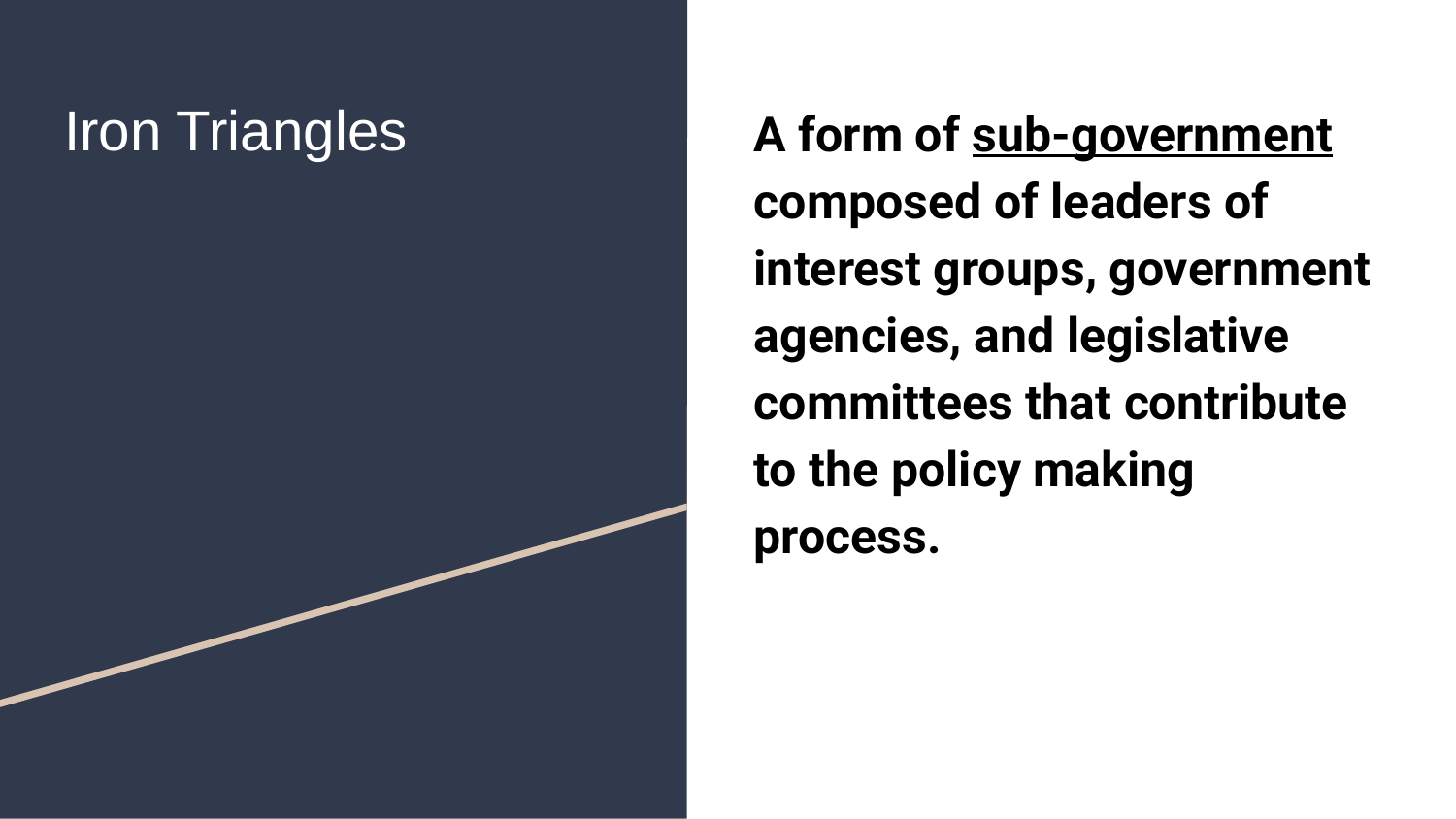

# Iron Triangles
A form of sub-government composed of leaders of interest groups, government agencies, and legislative committees that contribute to the policy making process.